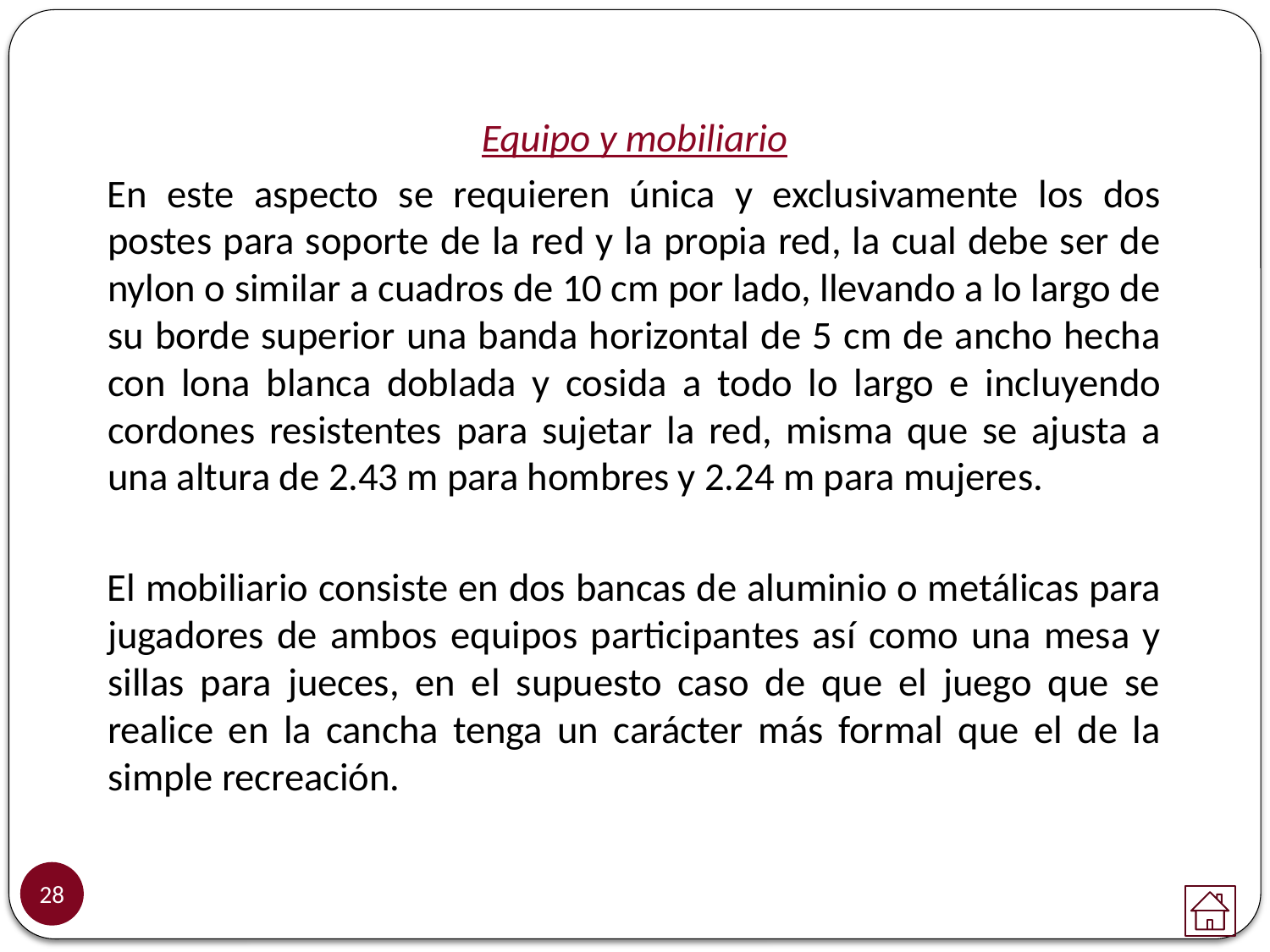

Equipo y mobiliario
En este aspecto se requieren única y exclusivamente los dos postes para soporte de la red y la propia red, la cual debe ser de nylon o similar a cuadros de 10 cm por lado, llevando a lo largo de su borde superior una banda horizontal de 5 cm de ancho hecha con lona blanca doblada y cosida a todo lo largo e incluyendo cordones resistentes para sujetar la red, misma que se ajusta a una altura de 2.43 m para hombres y 2.24 m para mujeres.

El mobiliario consiste en dos bancas de aluminio o metálicas para jugadores de ambos equipos participantes así como una mesa y sillas para jueces, en el supuesto caso de que el juego que se realice en la cancha tenga un carácter más formal que el de la simple recreación.

28